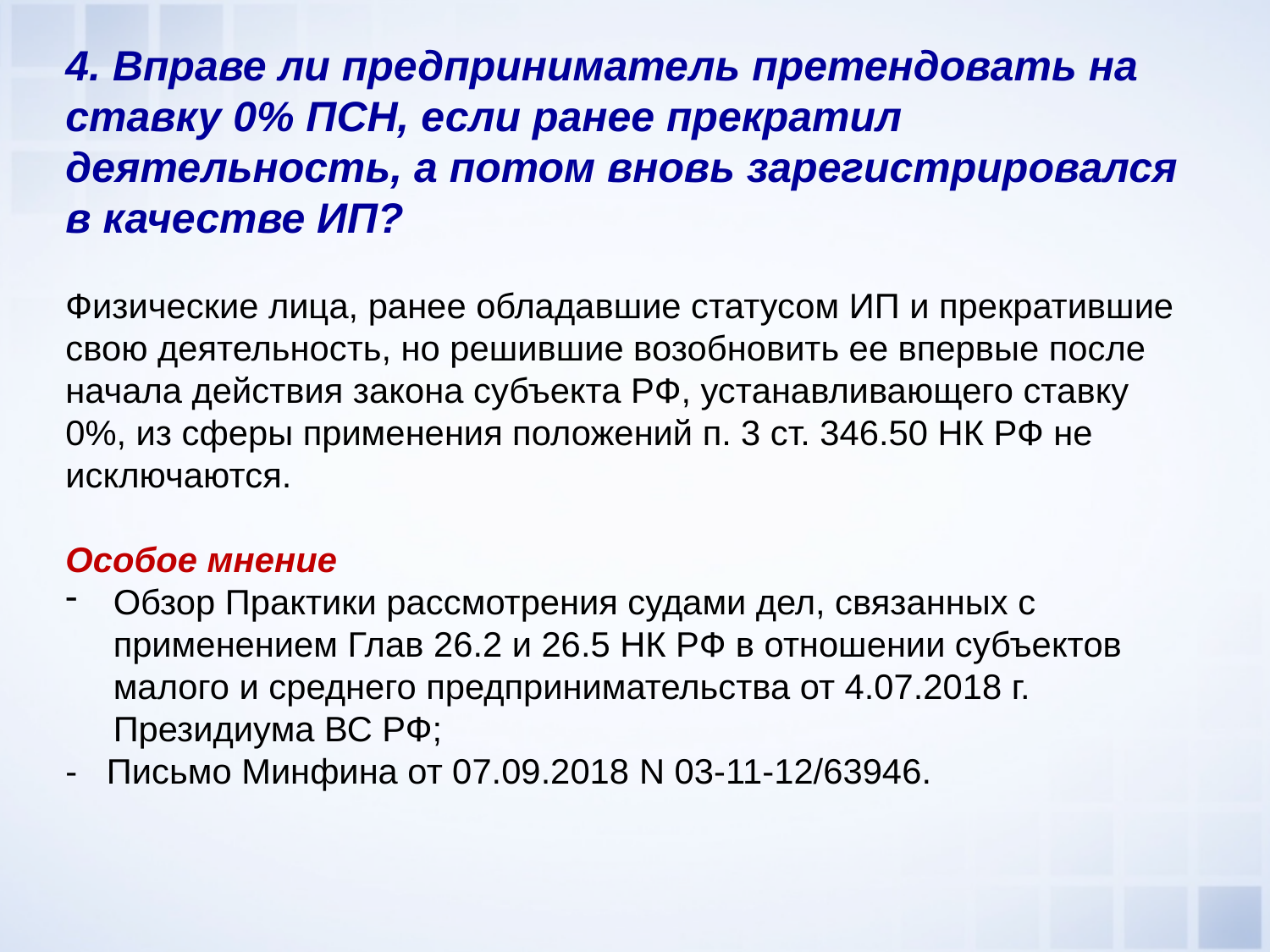

4. Вправе ли предприниматель претендовать на ставку 0% ПСН, если ранее прекратил деятельность, а потом вновь зарегистрировался в качестве ИП?

Физические лица, ранее обладавшие статусом ИП и прекратившие свою деятельность, но решившие возобновить ее впервые после начала действия закона субъекта РФ, устанавливающего ставку 0%, из сферы применения положений п. 3 ст. 346.50 НК РФ не исключаются.

Особое мнение
Обзор Практики рассмотрения судами дел, связанных с применением Глав 26.2 и 26.5 НК РФ в отношении субъектов малого и среднего предпринимательства от 4.07.2018 г. Президиума ВС РФ;
-   Письмо Минфина от 07.09.2018 N 03-11-12/63946.